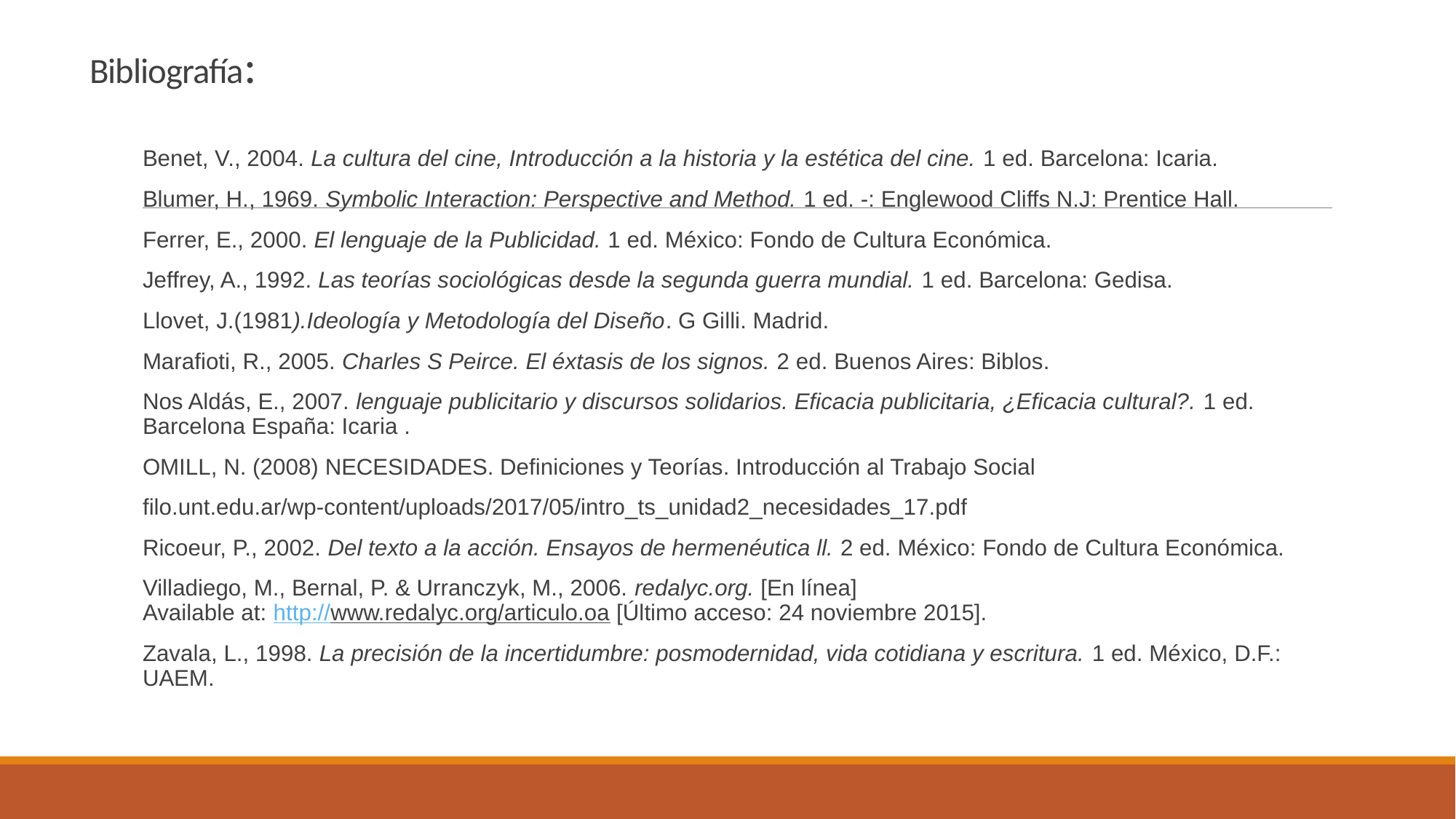

# Bibliografía:

Benet, V., 2004. La cultura del cine, Introducción a la historia y la estética del cine. 1 ed. Barcelona: Icaria.
Blumer, H., 1969. Symbolic Interaction: Perspective and Method. 1 ed. -: Englewood Cliffs N.J: Prentice Hall.
Ferrer, E., 2000. El lenguaje de la Publicidad. 1 ed. México: Fondo de Cultura Económica.
Jeffrey, A., 1992. Las teorías sociológicas desde la segunda guerra mundial. 1 ed. Barcelona: Gedisa.
Llovet, J.(1981).Ideología y Metodología del Diseño. G Gilli. Madrid.
Marafioti, R., 2005. Charles S Peirce. El éxtasis de los signos. 2 ed. Buenos Aires: Biblos.
Nos Aldás, E., 2007. lenguaje publicitario y discursos solidarios. Eficacia publicitaria, ¿Eficacia cultural?. 1 ed. Barcelona España: Icaria .
OMILL, N. (2008) NECESIDADES. Definiciones y Teorías. Introducción al Trabajo Social
filo.unt.edu.ar/wp-content/uploads/2017/05/intro_ts_unidad2_necesidades_17.pdf
Ricoeur, P., 2002. Del texto a la acción. Ensayos de hermenéutica ll. 2 ed. México: Fondo de Cultura Económica.
Villadiego, M., Bernal, P. & Urranczyk, M., 2006. redalyc.org. [En línea]
Available at: http://www.redalyc.org/articulo.oa [Último acceso: 24 noviembre 2015].
Zavala, L., 1998. La precisión de la incertidumbre: posmodernidad, vida cotidiana y escritura. 1 ed. México, D.F.: UAEM.